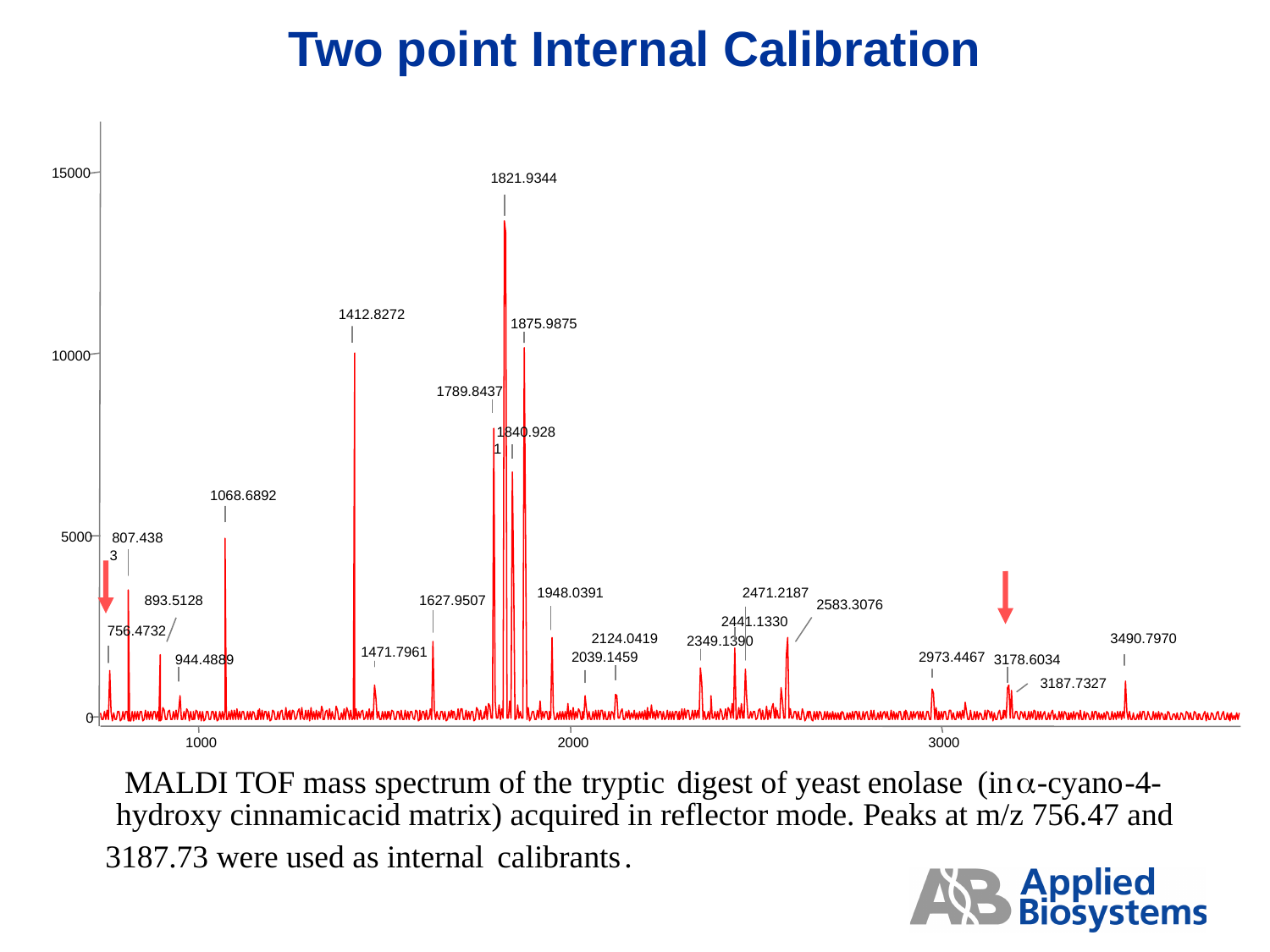

Two point Internal Calibration

15000
1821.9344

1412.8272

1875.9875

10000

1789.8437

1840.928
1

1068.6892

5000
807.438

3

1948.0391
2471.2187

893.5128
1627.9507
2583.3076

2441.1330

756.4732

2124.0419
3490.7970
2349.1390

1471.7961

2039.1459
2973.4467

944.4889
3178.6034

3187.7327

0

 1000
 2000
 3000
 MALDI TOF mass spectrum of the
tryptic
digest of yeast
enolase
(in
α
-
cyano
-4-
hydroxy cinnamic
acid matrix) acquired in reflector mode. Peaks at m/z 756.47 and

3187.73 were used as internal
calibrants
.